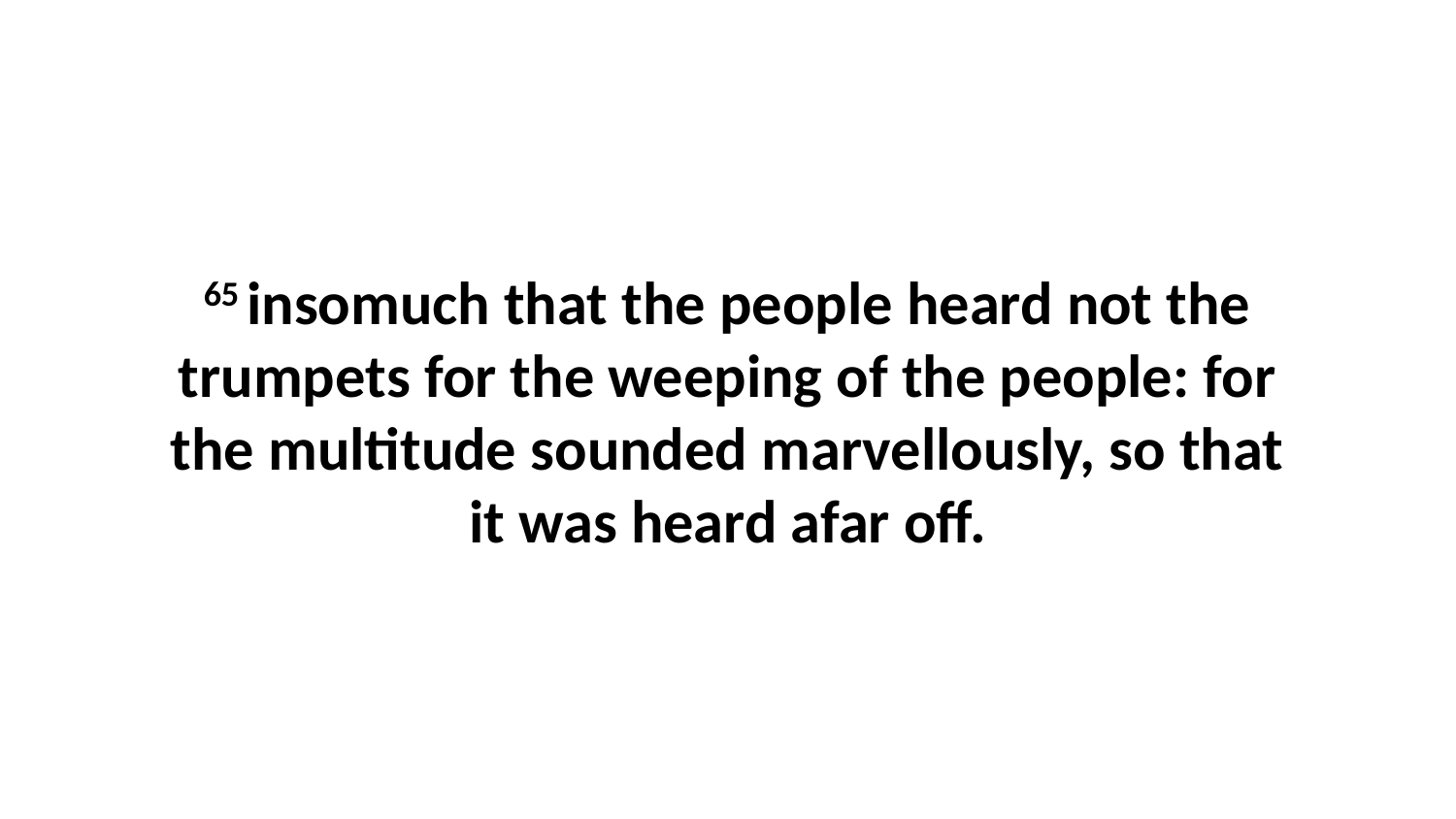

65 insomuch that the people heard not the trumpets for the weeping of the people: for the multitude sounded marvellously, so that it was heard afar off.